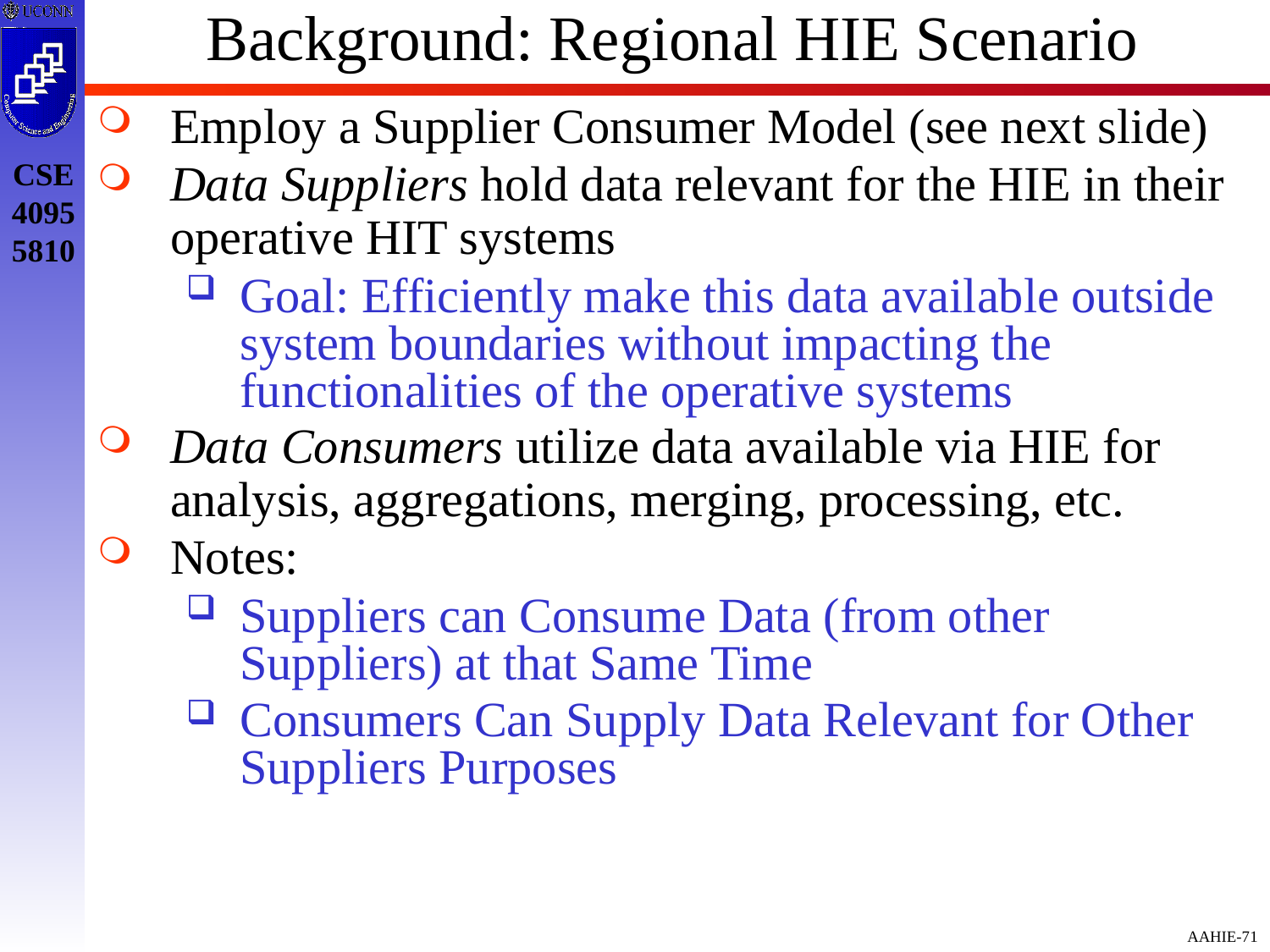

# Background: Regional HIE Scenario
Employ a Supplier Consumer Model (see next slide)
Data Suppliers hold data relevant for the HIE in their operative HIT systems
Goal: Efficiently make this data available outside system boundaries without impacting the functionalities of the operative systems
Data Consumers utilize data available via HIE for analysis, aggregations, merging, processing, etc.
Notes:
Suppliers can Consume Data (from other Suppliers) at that Same Time
Consumers Can Supply Data Relevant for Other Suppliers Purposes